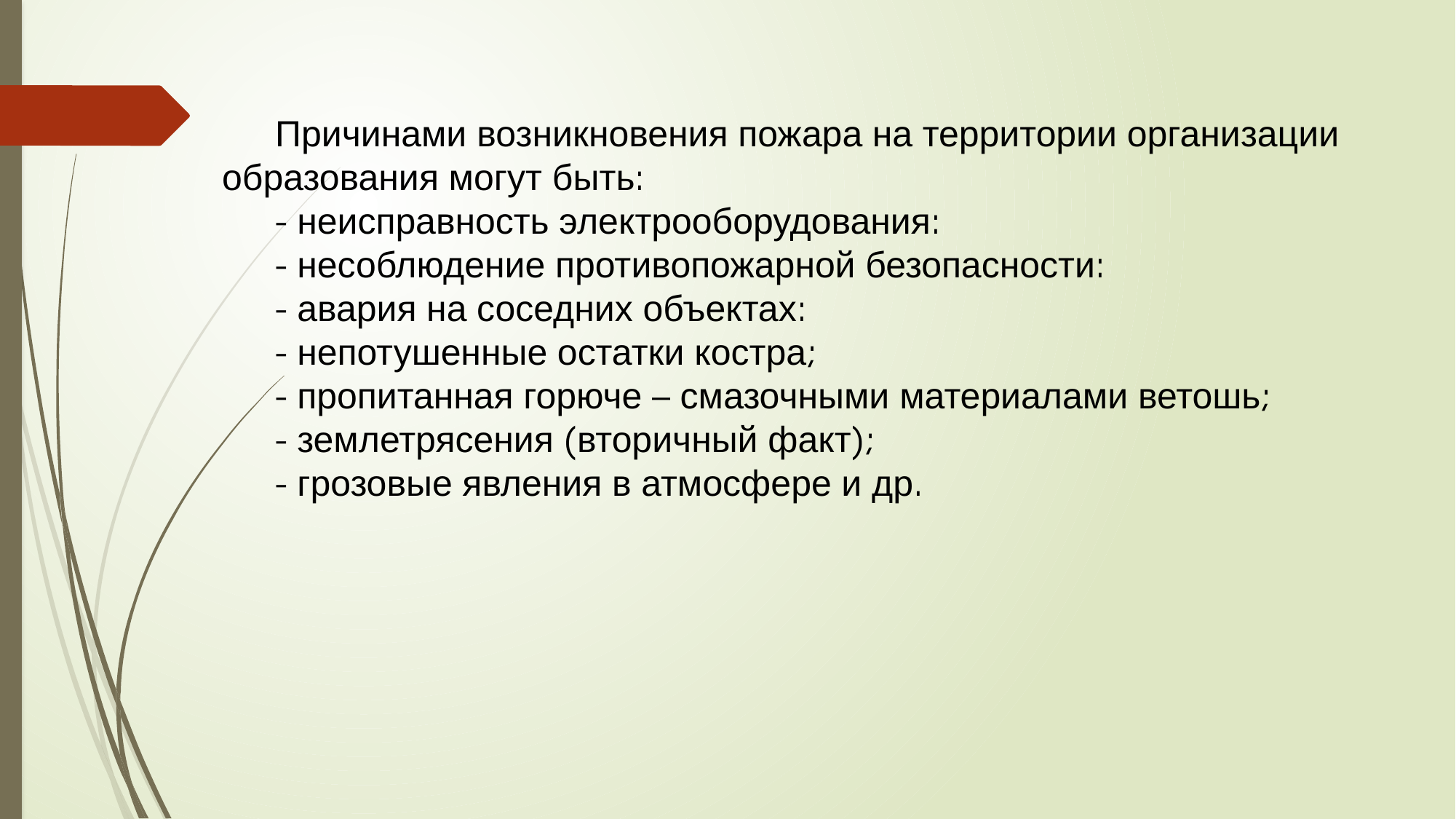

Причинами возникновения пожара на территории организации образования могут быть:
- неисправность электрооборудования:
- несоблюдение противопожарной безопасности:
- авария на соседних объектах:
- непотушенные остатки костра;
- пропитанная горюче – смазочными материалами ветошь;
- землетрясения (вторичный факт);
- грозовые явления в атмосфере и др.